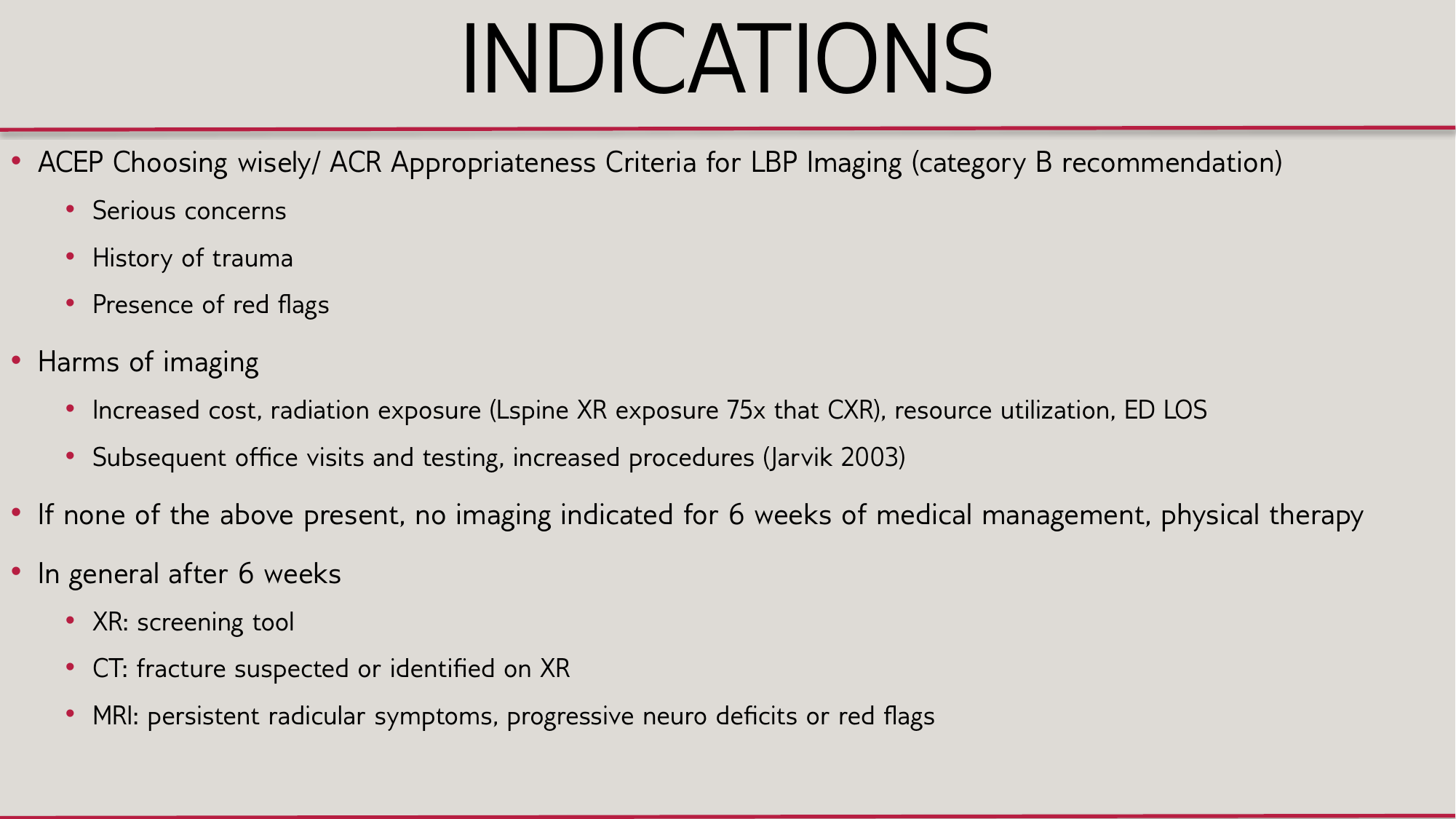

Indications
# ACEP Choosing wisely/ ACR Appropriateness Criteria for LBP Imaging (category B recommendation)
Serious concerns
History of trauma
Presence of red flags
Harms of imaging
Increased cost, radiation exposure (Lspine XR exposure 75x that CXR), resource utilization, ED LOS
Subsequent office visits and testing, increased procedures (Jarvik 2003)
If none of the above present, no imaging indicated for 6 weeks of medical management, physical therapy
In general after 6 weeks
XR: screening tool
CT: fracture suspected or identified on XR
MRI: persistent radicular symptoms, progressive neuro deficits or red flags